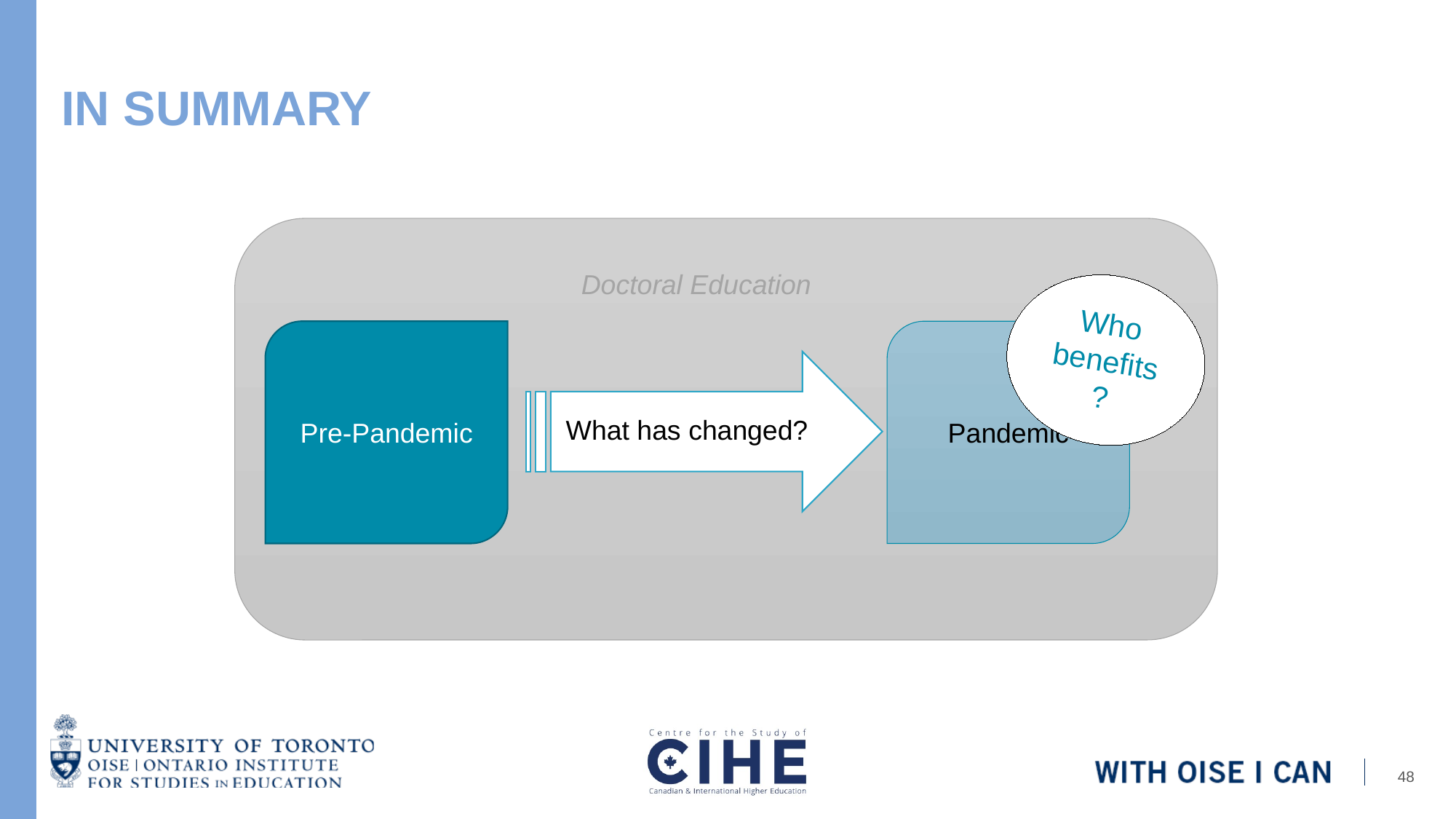

# In Summary

Doctoral Education
Who benefits?
Pre-Pandemic
Pandemic

What has changed?
48